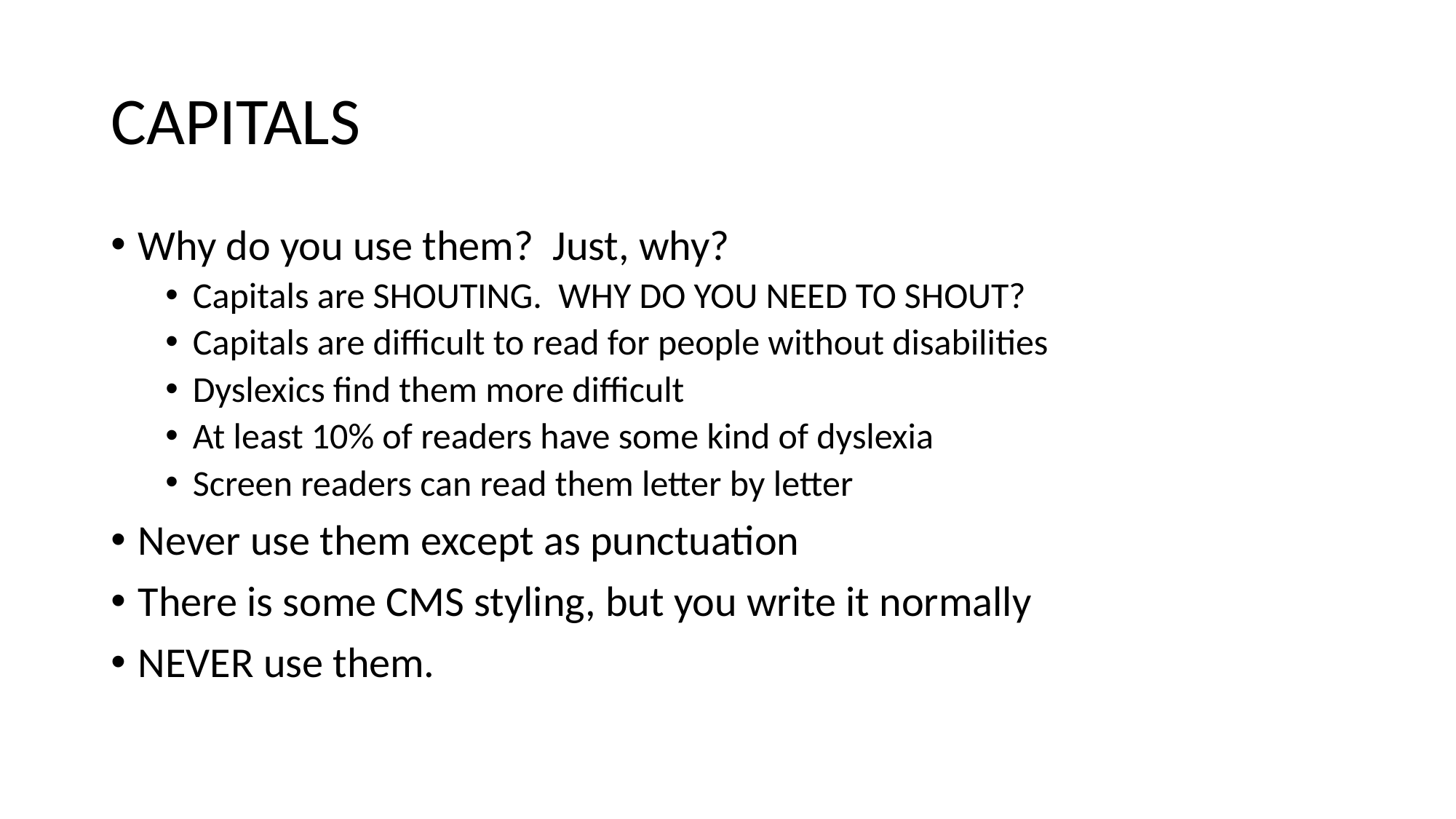

# CAPITALS
Why do you use them?  Just, why?
Capitals are SHOUTING.  WHY DO YOU NEED TO SHOUT?
Capitals are difficult to read for people without disabilities
Dyslexics find them more difficult
At least 10% of readers have some kind of dyslexia
Screen readers can read them letter by letter
Never use them except as punctuation
There is some CMS styling, but you write it normally
NEVER use them.